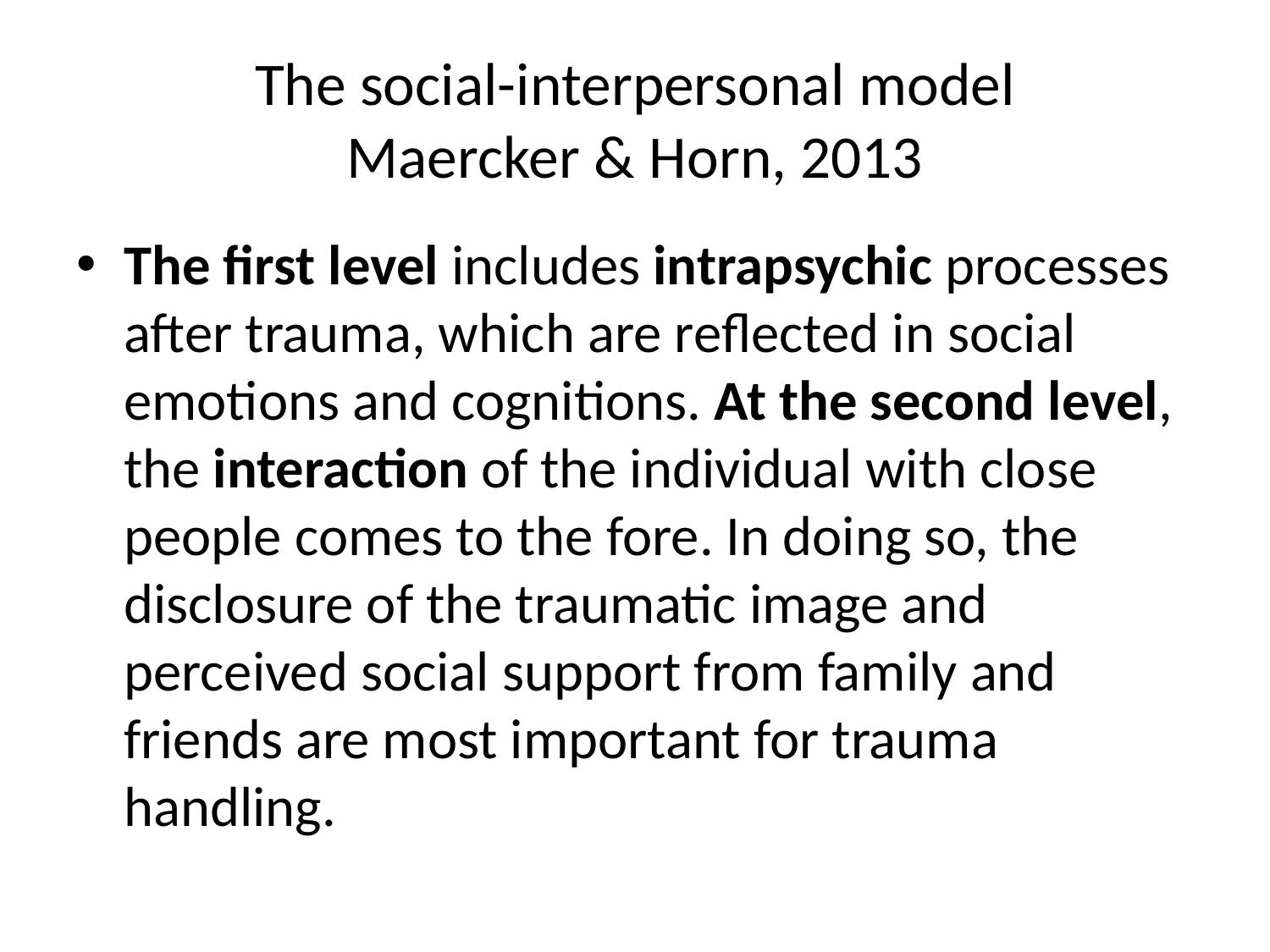

# The social-interpersonal model Maercker & Horn, 2013
The first level includes intrapsychic processes after trauma, which are reflected in social emotions and cognitions. At the second level, the interaction of the individual with close people comes to the fore. In doing so, the disclosure of the traumatic image and perceived social support from family and friends are most important for trauma handling.